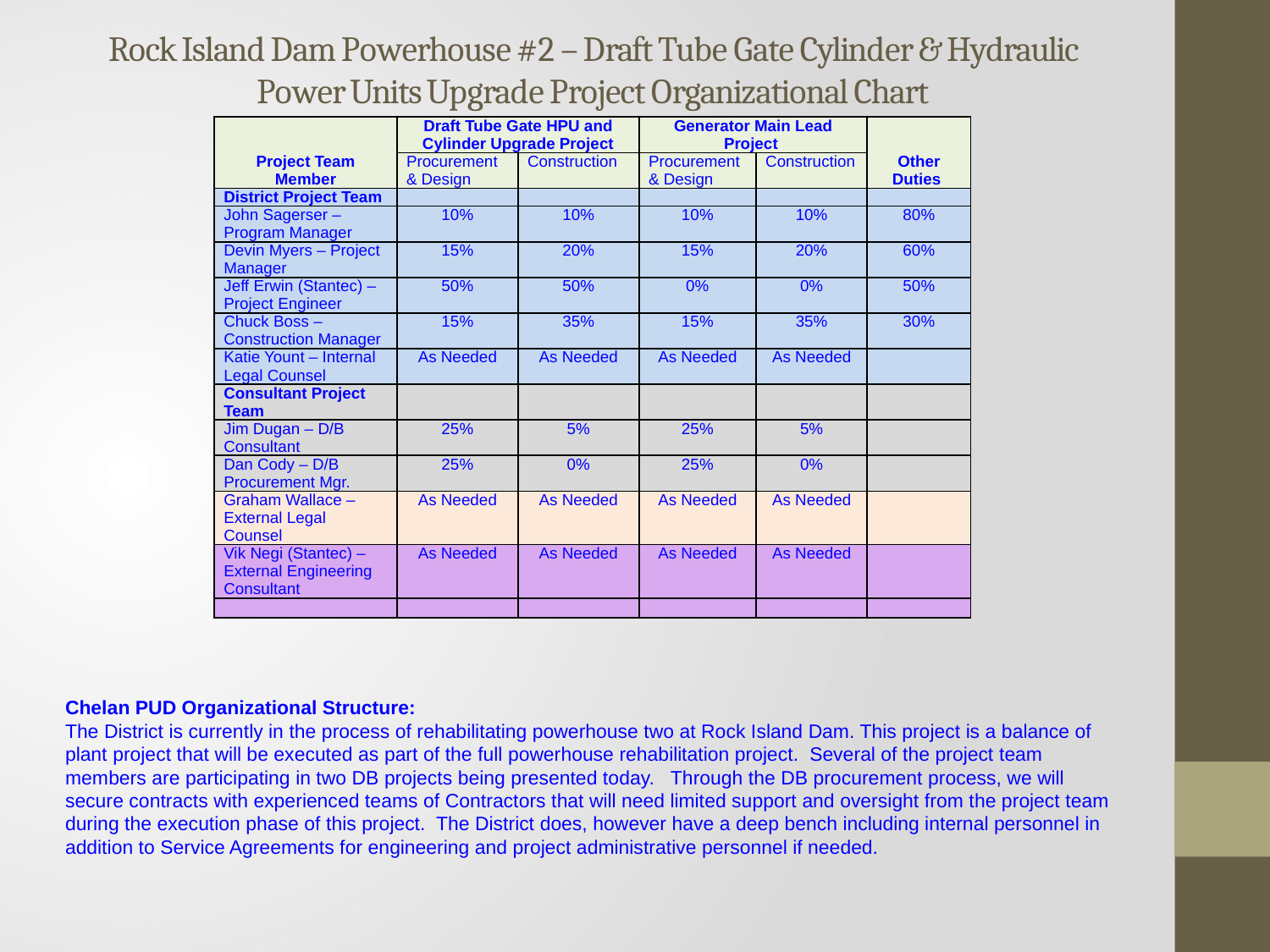

# Rock Island Dam Powerhouse #2 – Draft Tube Gate Cylinder & Hydraulic Power Units Upgrade Project Organizational Chart
| Project Team Member | Draft Tube Gate HPU and Cylinder Upgrade Project |  | Generator Main Lead Project |  | Other Duties |
| --- | --- | --- | --- | --- | --- |
|  | Procurement & Design | Construction | Procurement & Design | Construction |  |
| District Project Team |  |  |  |  |  |
| John Sagerser – Program Manager | 10% | 10% | 10% | 10% | 80% |
| Devin Myers – Project Manager | 15% | 20% | 15% | 20% | 60% |
| Jeff Erwin (Stantec) – Project Engineer | 50% | 50% | 0% | 0% | 50% |
| Chuck Boss – Construction Manager | 15% | 35% | 15% | 35% | 30% |
| Katie Yount – Internal Legal Counsel | As Needed | As Needed | As Needed | As Needed |  |
| Consultant Project Team |  |  |  |  |  |
| Jim Dugan – D/B Consultant | 25% | 5% | 25% | 5% |  |
| Dan Cody – D/B Procurement Mgr. | 25% | 0% | 25% | 0% |  |
| Graham Wallace – External Legal Counsel | As Needed | As Needed | As Needed | As Needed |  |
| Vik Negi (Stantec) – External Engineering Consultant | As Needed | As Needed | As Needed | As Needed |  |
|  |  |  |  |  |  |
Chelan PUD Organizational Structure:
The District is currently in the process of rehabilitating powerhouse two at Rock Island Dam. This project is a balance of plant project that will be executed as part of the full powerhouse rehabilitation project.  Several of the project team members are participating in two DB projects being presented today.   Through the DB procurement process, we will secure contracts with experienced teams of Contractors that will need limited support and oversight from the project team during the execution phase of this project.  The District does, however have a deep bench including internal personnel in addition to Service Agreements for engineering and project administrative personnel if needed.